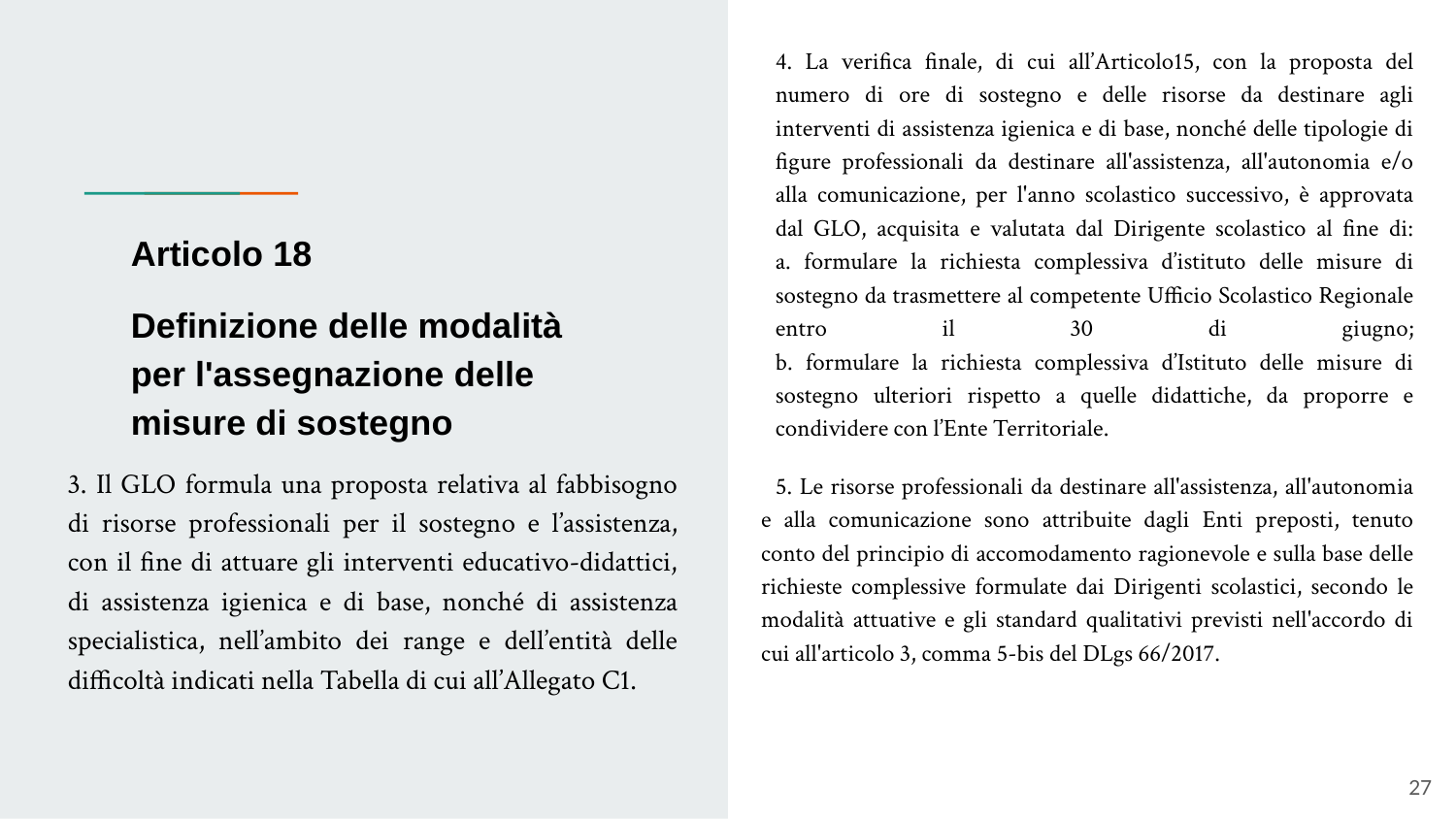

4. La verifica finale, di cui all’Articolo15, con la proposta del numero di ore di sostegno e delle risorse da destinare agli interventi di assistenza igienica e di base, nonché delle tipologie di figure professionali da destinare all'assistenza, all'autonomia e/o alla comunicazione, per l'anno scolastico successivo, è approvata dal GLO, acquisita e valutata dal Dirigente scolastico al fine di:
a. formulare la richiesta complessiva d’istituto delle misure di sostegno da trasmettere al competente Ufficio Scolastico Regionale entro il 30 di giugno;
b. formulare la richiesta complessiva d’Istituto delle misure di sostegno ulteriori rispetto a quelle didattiche, da proporre e condividere con l’Ente Territoriale.
5. Le risorse professionali da destinare all'assistenza, all'autonomia e alla comunicazione sono attribuite dagli Enti preposti, tenuto conto del principio di accomodamento ragionevole e sulla base delle richieste complessive formulate dai Dirigenti scolastici, secondo le modalità attuative e gli standard qualitativi previsti nell'accordo di cui all'articolo 3, comma 5-bis del DLgs 66/2017.

# Articolo 18
Definizione delle modalità per l'assegnazione delle misure di sostegno
3. Il GLO formula una proposta relativa al fabbisogno di risorse professionali per il sostegno e l’assistenza, con il fine di attuare gli interventi educativo-didattici, di assistenza igienica e di base, nonché di assistenza specialistica, nell’ambito dei range e dell’entità delle difficoltà indicati nella Tabella di cui all’Allegato C1.

27